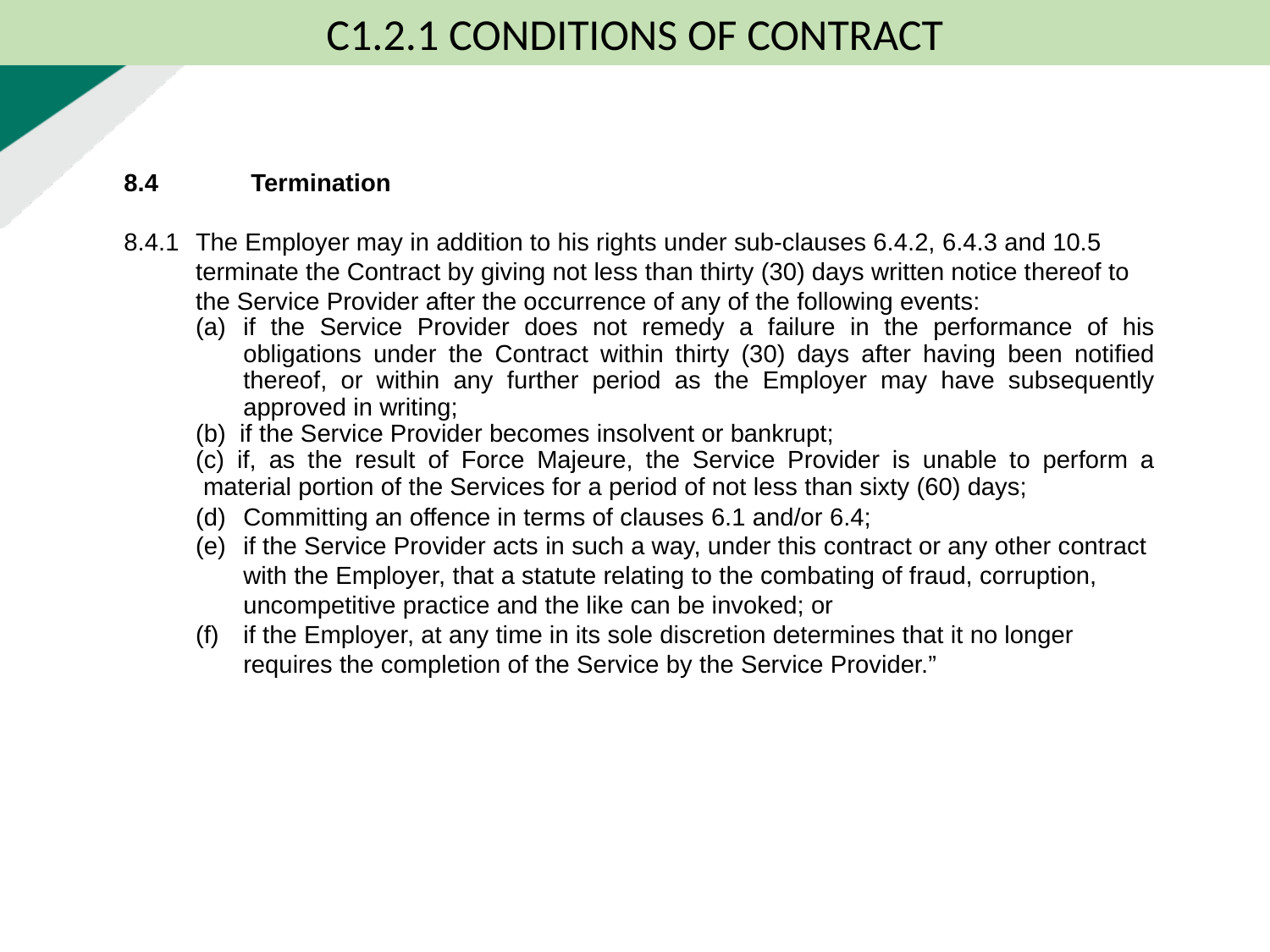

C1.2.1 CONDITIONS OF CONTRACT

8.4	Termination

8.4.1	The Employer may in addition to his rights under sub-clauses 6.4.2, 6.4.3 and 10.5 terminate the Contract by giving not less than thirty (30) days written notice thereof to the Service Provider after the occurrence of any of the following events:
(a)	if the Service Provider does not remedy a failure in the performance of his obligations under the Contract within thirty (30) days after having been notified thereof, or within any further period as the Employer may have subsequently approved in writing;
(b)  if the Service Provider becomes insolvent or bankrupt;
(c) if, as the result of Force Majeure, the Service Provider is unable to perform a material portion of the Services for a period of not less than sixty (60) days;
Committing an offence in terms of clauses 6.1 and/or 6.4;
if the Service Provider acts in such a way, under this contract or any other contract with the Employer, that a statute relating to the combating of fraud, corruption, uncompetitive practice and the like can be invoked; or
if the Employer, at any time in its sole discretion determines that it no longer requires the completion of the Service by the Service Provider.”